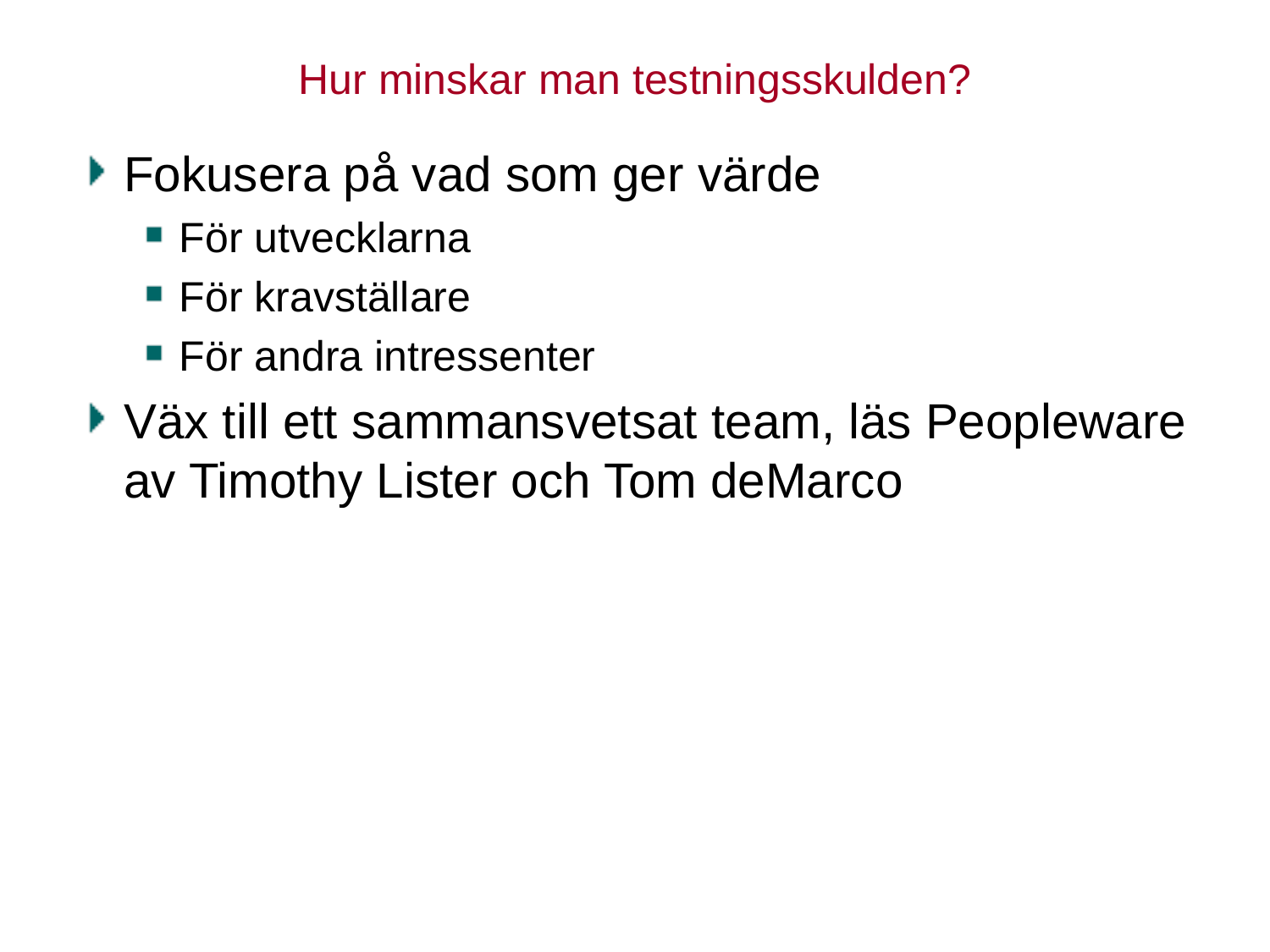

# Hur minskar man testningsskulden?
Fokusera på vad som ger värde
För utvecklarna
För kravställare
För andra intressenter
Väx till ett sammansvetsat team, läs Peopleware av Timothy Lister och Tom deMarco